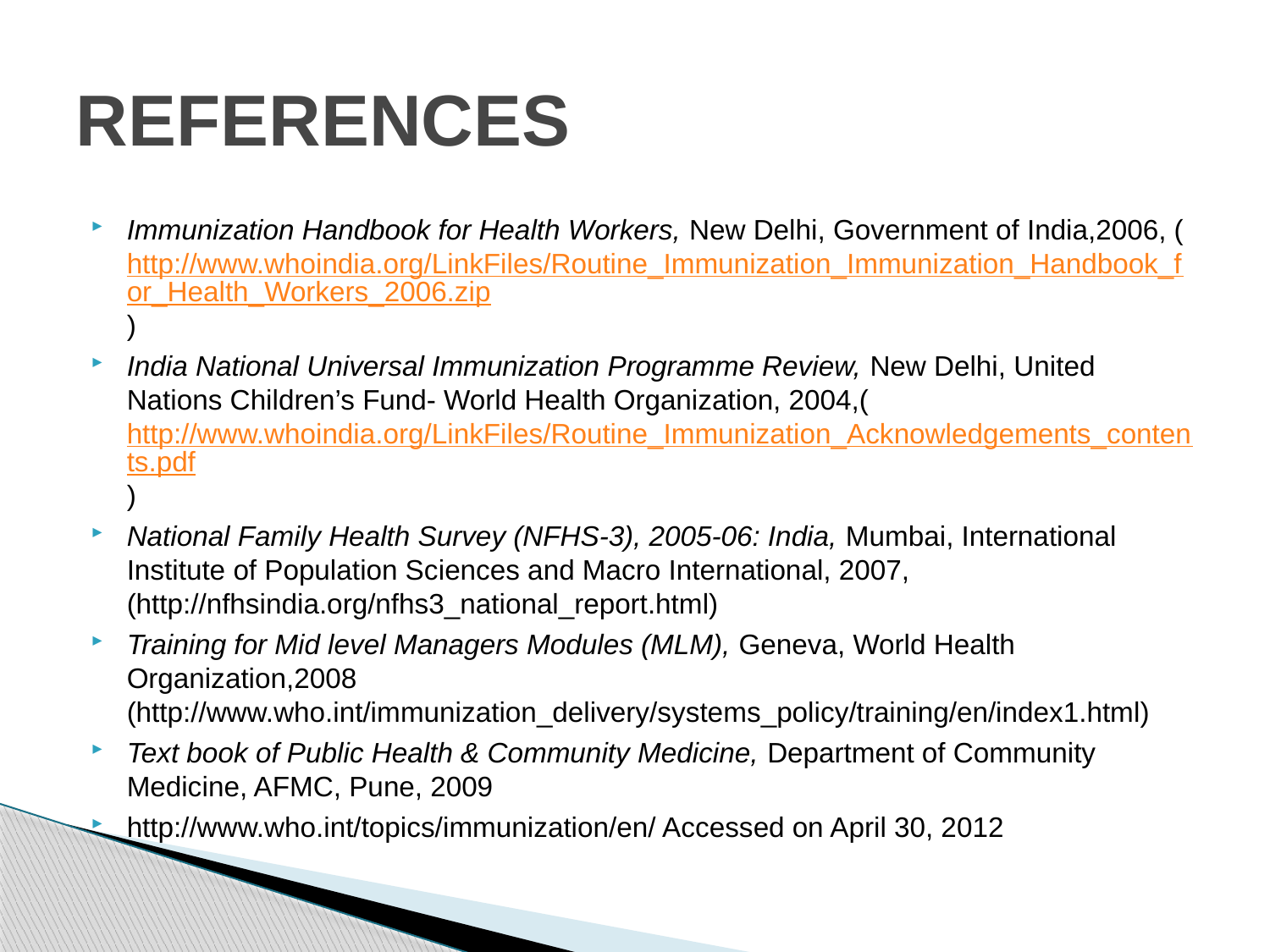

# REFERENCES
Immunization Handbook for Health Workers, New Delhi, Government of India,2006, (http://www.whoindia.org/LinkFiles/Routine_Immunization_Immunization_Handbook_for_Health_Workers_2006.zip)
India National Universal Immunization Programme Review, New Delhi, United Nations Children’s Fund- World Health Organization, 2004,(http://www.whoindia.org/LinkFiles/Routine_Immunization_Acknowledgements_contents.pdf)
National Family Health Survey (NFHS-3), 2005-06: India, Mumbai, International Institute of Population Sciences and Macro International, 2007, (http://nfhsindia.org/nfhs3_national_report.html)
Training for Mid level Managers Modules (MLM), Geneva, World Health Organization,2008 (http://www.who.int/immunization_delivery/systems_policy/training/en/index1.html)
Text book of Public Health & Community Medicine, Department of Community Medicine, AFMC, Pune, 2009
http://www.who.int/topics/immunization/en/ Accessed on April 30, 2012